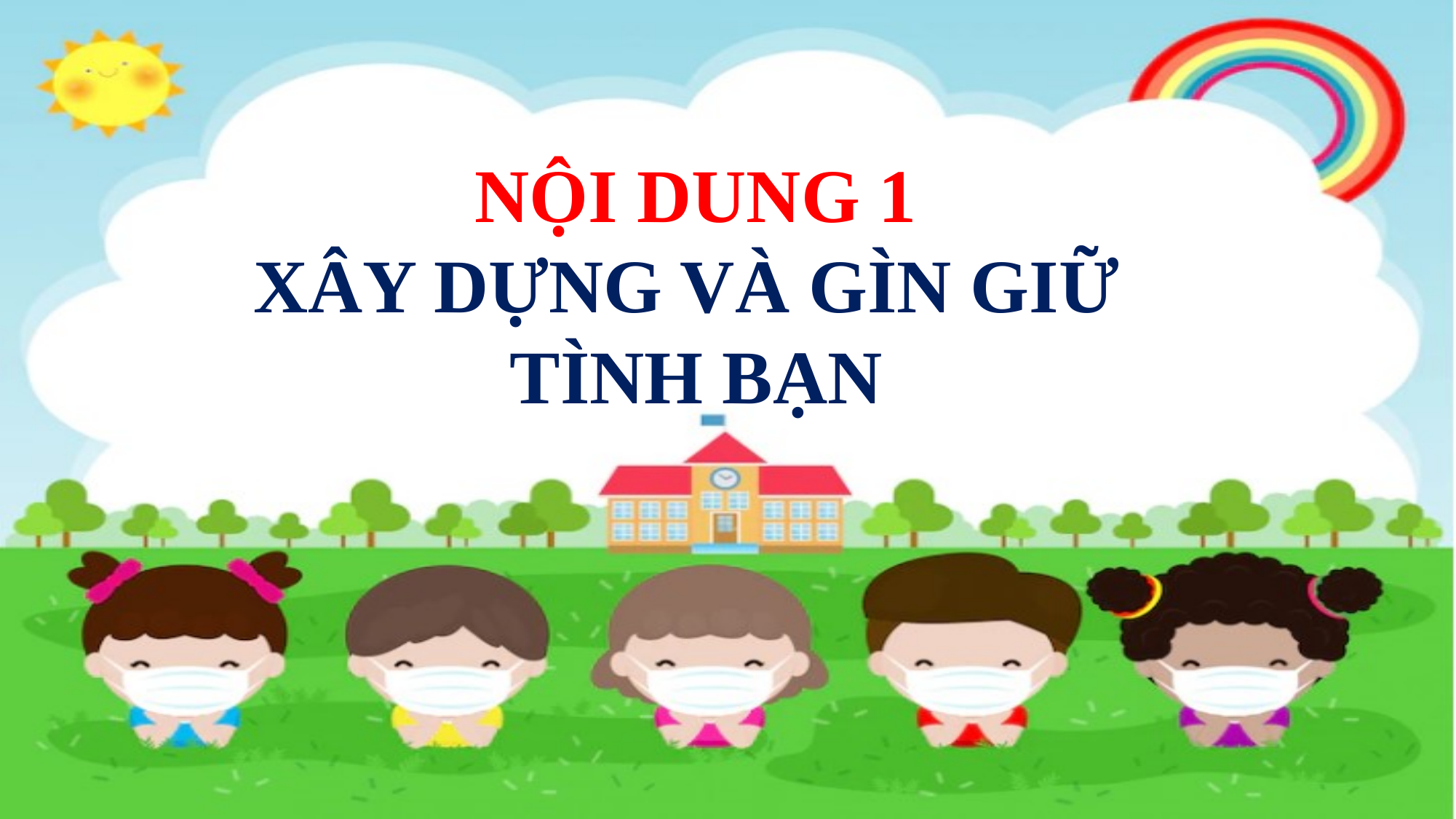

NỘI DUNG 1
XÂY DỰNG VÀ GÌN GIỮ
TÌNH BẠN